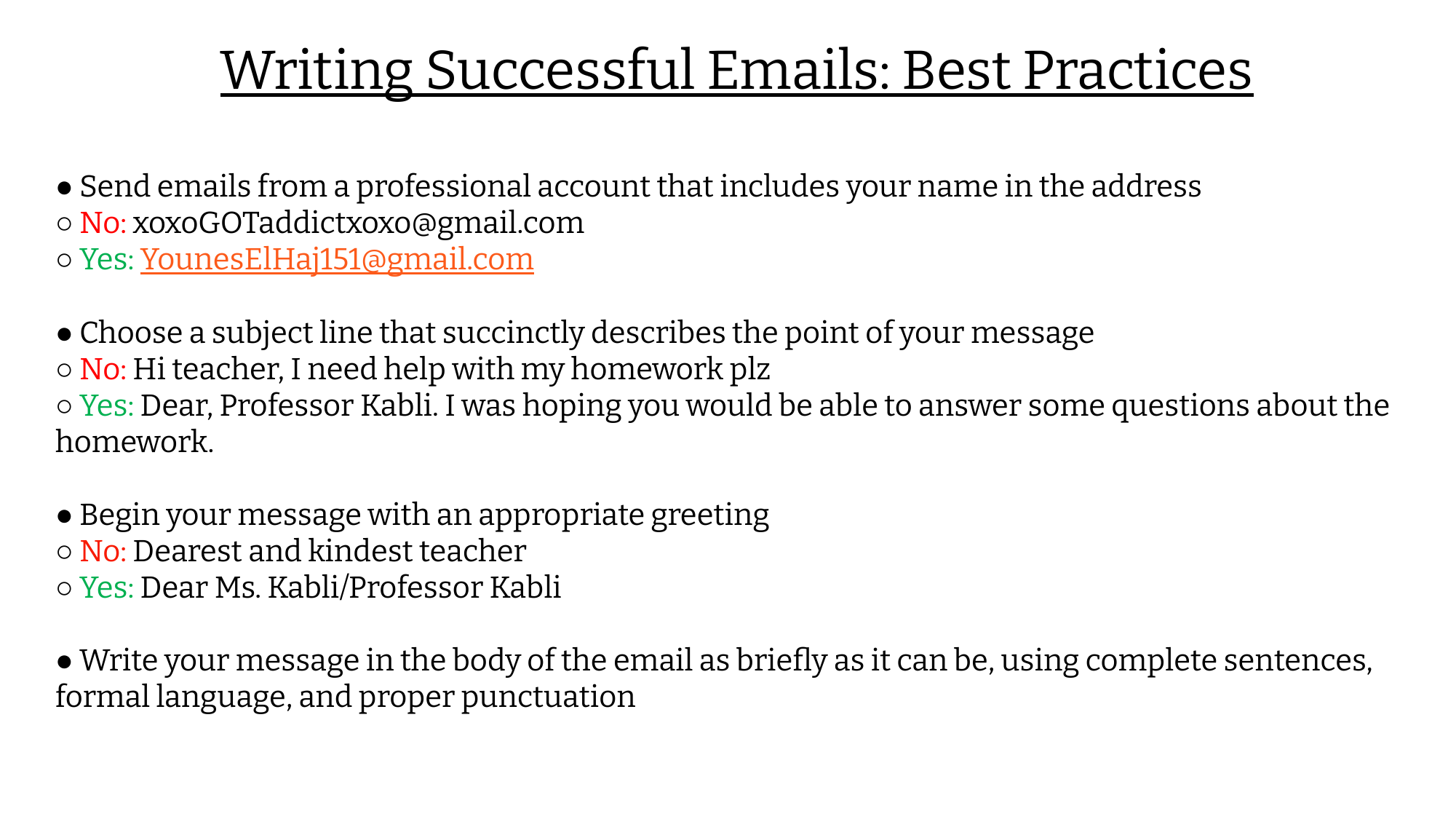

Writing Successful Emails: Best Practices
● Send emails from a professional account that includes your name in the address
○ No: xoxoGOTaddictxoxo@gmail.com
○ Yes: YounesElHaj151@gmail.com

● Choose a subject line that succinctly describes the point of your message
○ No: Hi teacher, I need help with my homework plz
○ Yes: Dear, Professor Kabli. I was hoping you would be able to answer some questions about the homework.

● Begin your message with an appropriate greeting
○ No: Dearest and kindest teacher
○ Yes: Dear Ms. Kabli/Professor Kabli

● Write your message in the body of the email as briefly as it can be, using complete sentences, formal language, and proper punctuation